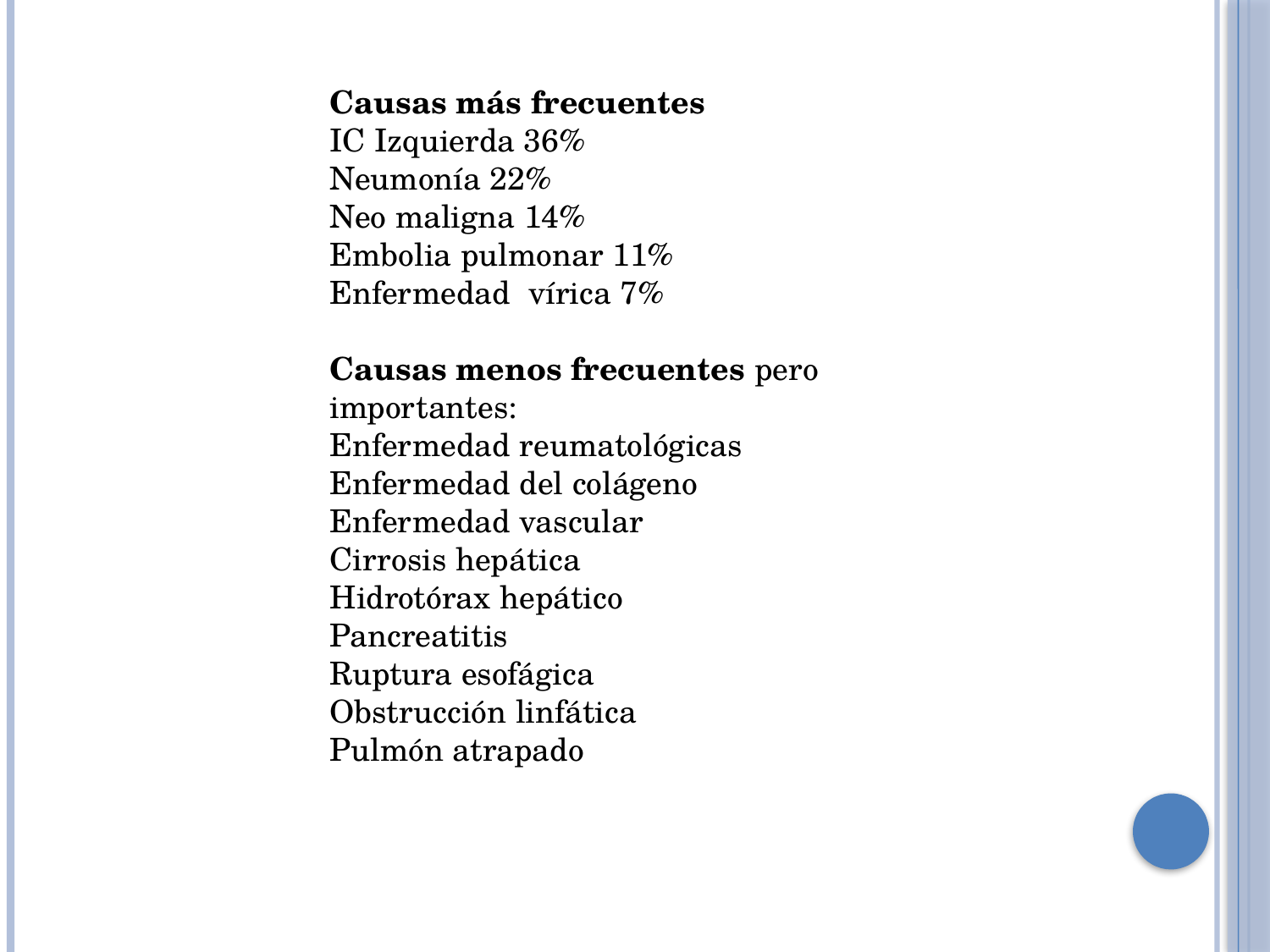

Causas más frecuentes
IC Izquierda 36%
Neumonía 22%
Neo maligna 14%
Embolia pulmonar 11%
Enfermedad  vírica 7%

Causas menos frecuentes pero importantes:
Enfermedad reumatológicas
Enfermedad del colágeno
Enfermedad vascular
Cirrosis hepática
Hidrotórax hepático
Pancreatitis
Ruptura esofágica
Obstrucción linfática
Pulmón atrapado